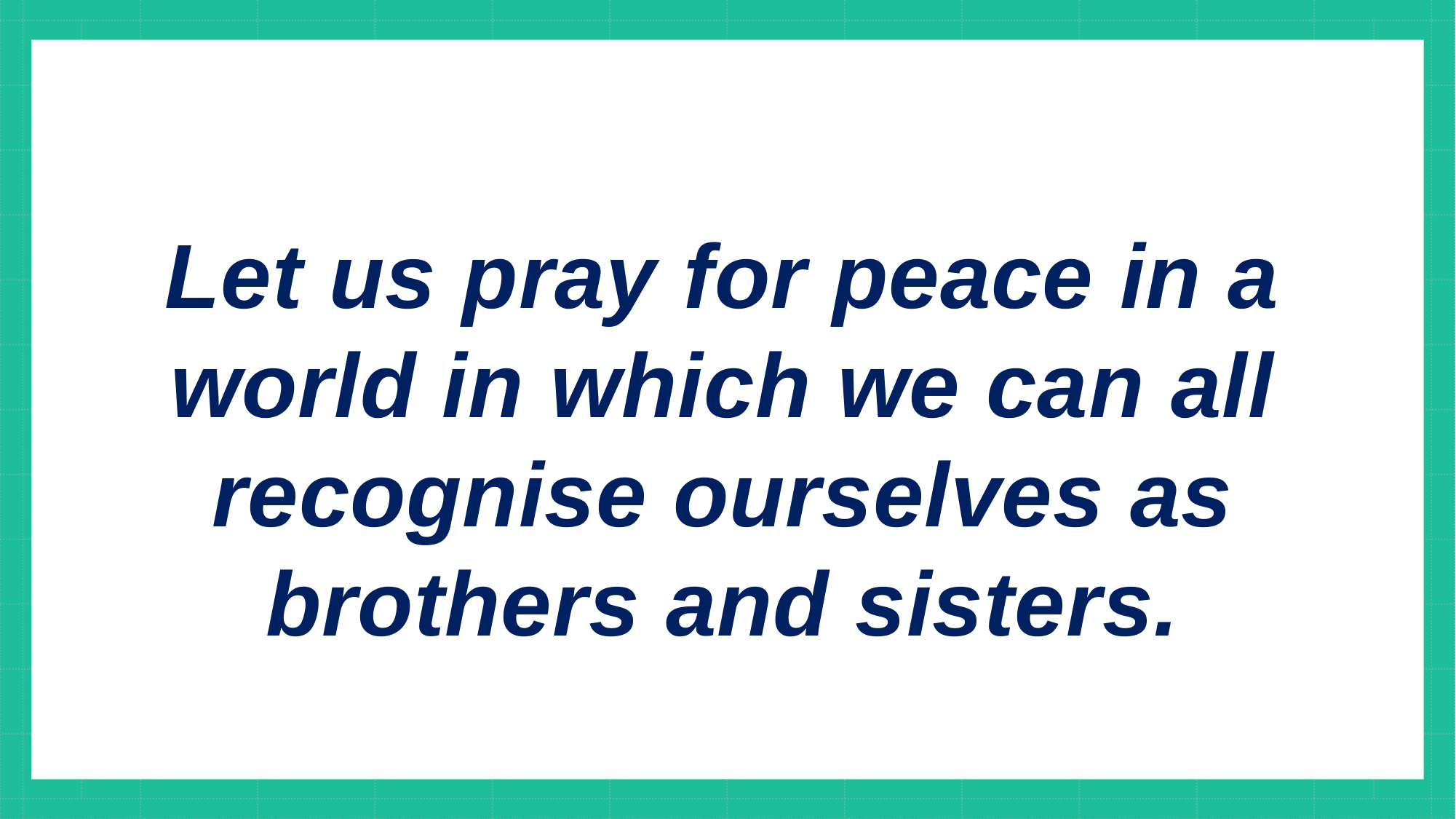

Let us pray for peace in a world in which we can all recognise ourselves as brothers and sisters.